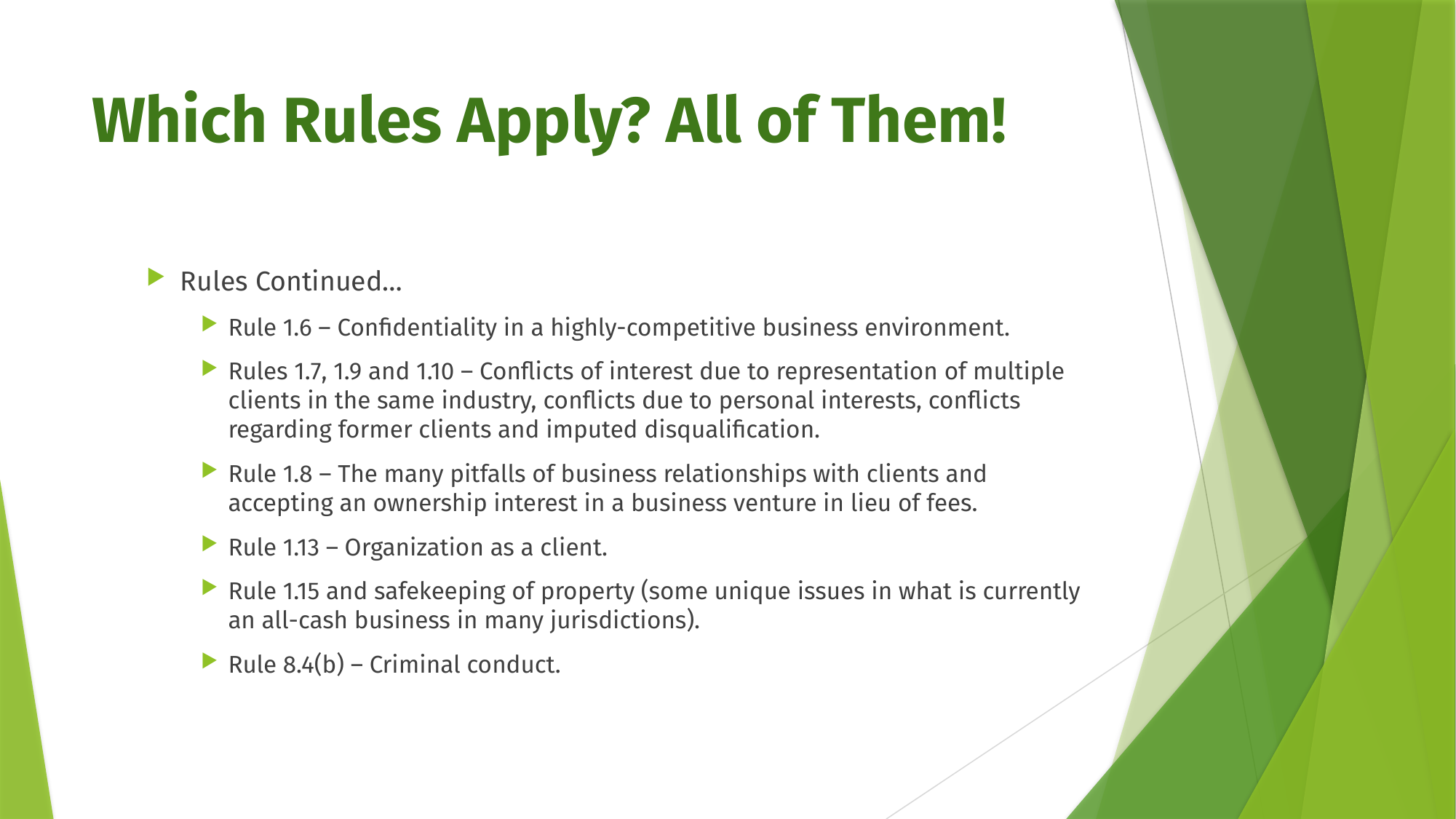

# Which Rules Apply? All of Them!
Rules Continued…
Rule 1.6 – Confidentiality in a highly-competitive business environment.
Rules 1.7, 1.9 and 1.10 – Conflicts of interest due to representation of multiple clients in the same industry, conflicts due to personal interests, conflicts regarding former clients and imputed disqualification.
Rule 1.8 – The many pitfalls of business relationships with clients and accepting an ownership interest in a business venture in lieu of fees.
Rule 1.13 – Organization as a client.
Rule 1.15 and safekeeping of property (some unique issues in what is currently an all-cash business in many jurisdictions).
Rule 8.4(b) – Criminal conduct.